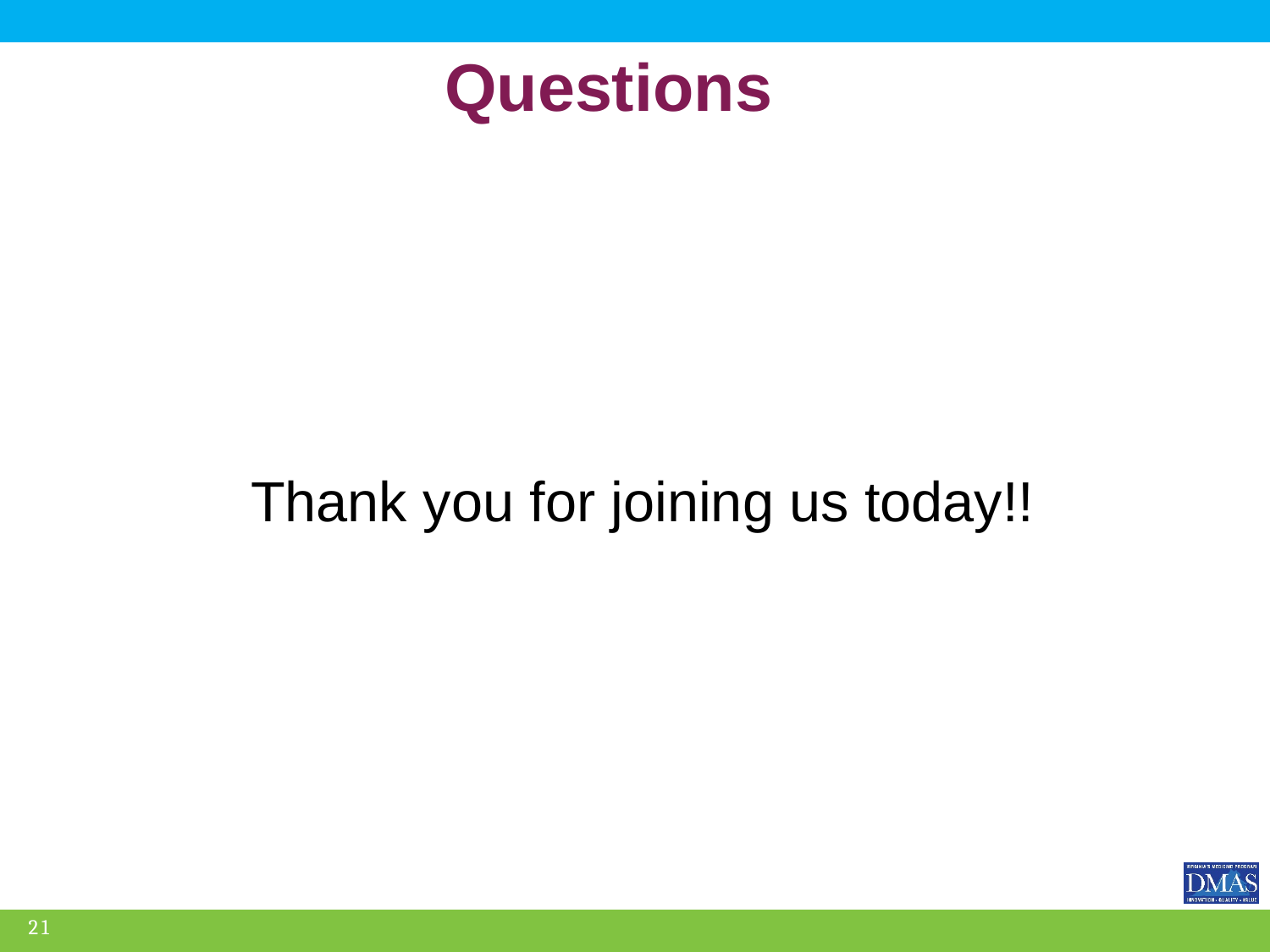

# Questions

 Thank you for joining us today!!
21